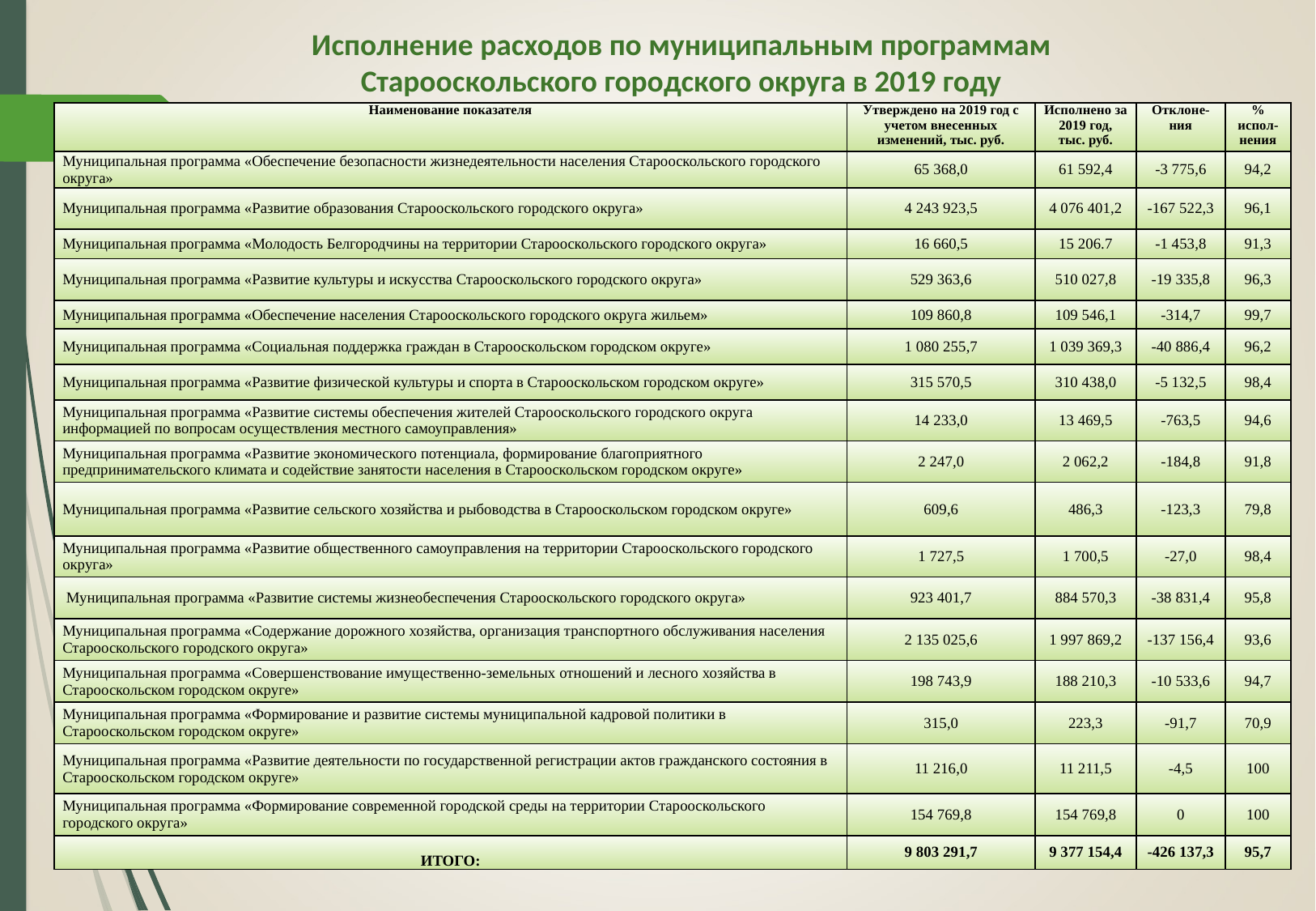

Исполнение расходов по муниципальным программам
Старооскольского городского округа в 2019 году
| Наименование показателя | Утверждено на 2019 год с учетом внесенных изменений, тыс. руб. | Исполнено за 2019 год, тыс. руб. | Отклоне-ния | % испол-нения |
| --- | --- | --- | --- | --- |
| Муниципальная программа «Обеспечение безопасности жизнедеятельности населения Старооскольского городского округа» | 65 368,0 | 61 592,4 | -3 775,6 | 94,2 |
| Муниципальная программа «Развитие образования Старооскольского городского округа» | 4 243 923,5 | 4 076 401,2 | -167 522,3 | 96,1 |
| Муниципальная программа «Молодость Белгородчины на территории Старооскольского городского округа» | 16 660,5 | 15 206.7 | -1 453,8 | 91,3 |
| Муниципальная программа «Развитие культуры и искусства Старооскольского городского округа» | 529 363,6 | 510 027,8 | -19 335,8 | 96,3 |
| Муниципальная программа «Обеспечение населения Старооскольского городского округа жильем» | 109 860,8 | 109 546,1 | -314,7 | 99,7 |
| Муниципальная программа «Социальная поддержка граждан в Старооскольском городском округе» | 1 080 255,7 | 1 039 369,3 | -40 886,4 | 96,2 |
| Муниципальная программа «Развитие физической культуры и спорта в Старооскольском городском округе» | 315 570,5 | 310 438,0 | -5 132,5 | 98,4 |
| Муниципальная программа «Развитие системы обеспечения жителей Старооскольского городского округа информацией по вопросам осуществления местного самоуправления» | 14 233,0 | 13 469,5 | -763,5 | 94,6 |
| Муниципальная программа «Развитие экономического потенциала, формирование благоприятного предпринимательского климата и содействие занятости населения в Старооскольском городском округе» | 2 247,0 | 2 062,2 | -184,8 | 91,8 |
| Муниципальная программа «Развитие сельского хозяйства и рыбоводства в Старооскольском городском округе» | 609,6 | 486,3 | -123,3 | 79,8 |
| Муниципальная программа «Развитие общественного самоуправления на территории Старооскольского городского округа» | 1 727,5 | 1 700,5 | -27,0 | 98,4 |
| Муниципальная программа «Развитие системы жизнеобеспечения Старооскольского городского округа» | 923 401,7 | 884 570,3 | -38 831,4 | 95,8 |
| Муниципальная программа «Содержание дорожного хозяйства, организация транспортного обслуживания населения Старооскольского городского округа» | 2 135 025,6 | 1 997 869,2 | -137 156,4 | 93,6 |
| Муниципальная программа «Совершенствование имущественно-земельных отношений и лесного хозяйства в Старооскольском городском округе» | 198 743,9 | 188 210,3 | -10 533,6 | 94,7 |
| Муниципальная программа «Формирование и развитие системы муниципальной кадровой политики в Старооскольском городском округе» | 315,0 | 223,3 | -91,7 | 70,9 |
| Муниципальная программа «Развитие деятельности по государственной регистрации актов гражданского состояния в Старооскольском городском округе» | 11 216,0 | 11 211,5 | -4,5 | 100 |
| Муниципальная программа «Формирование современной городской среды на территории Старооскольского городского округа» | 154 769,8 | 154 769,8 | 0 | 100 |
| ИТОГО: | 9 803 291,7 | 9 377 154,4 | -426 137,3 | 95,7 |
13